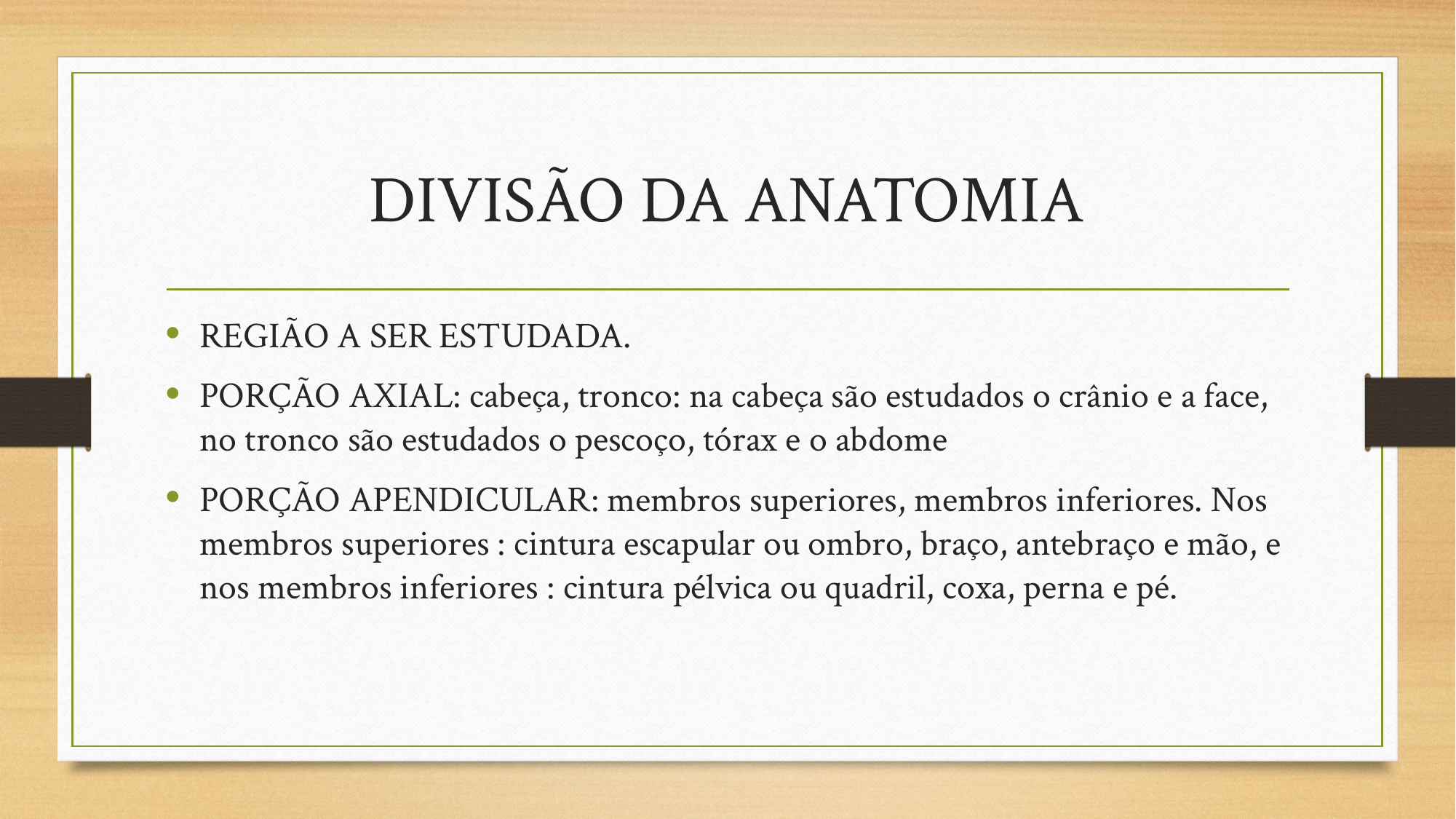

# DIVISÃO DA ANATOMIA
REGIÃO A SER ESTUDADA.
PORÇÃO AXIAL: cabeça, tronco: na cabeça são estudados o crânio e a face, no tronco são estudados o pescoço, tórax e o abdome
PORÇÃO APENDICULAR: membros superiores, membros inferiores. Nos membros superiores : cintura escapular ou ombro, braço, antebraço e mão, e nos membros inferiores : cintura pélvica ou quadril, coxa, perna e pé.